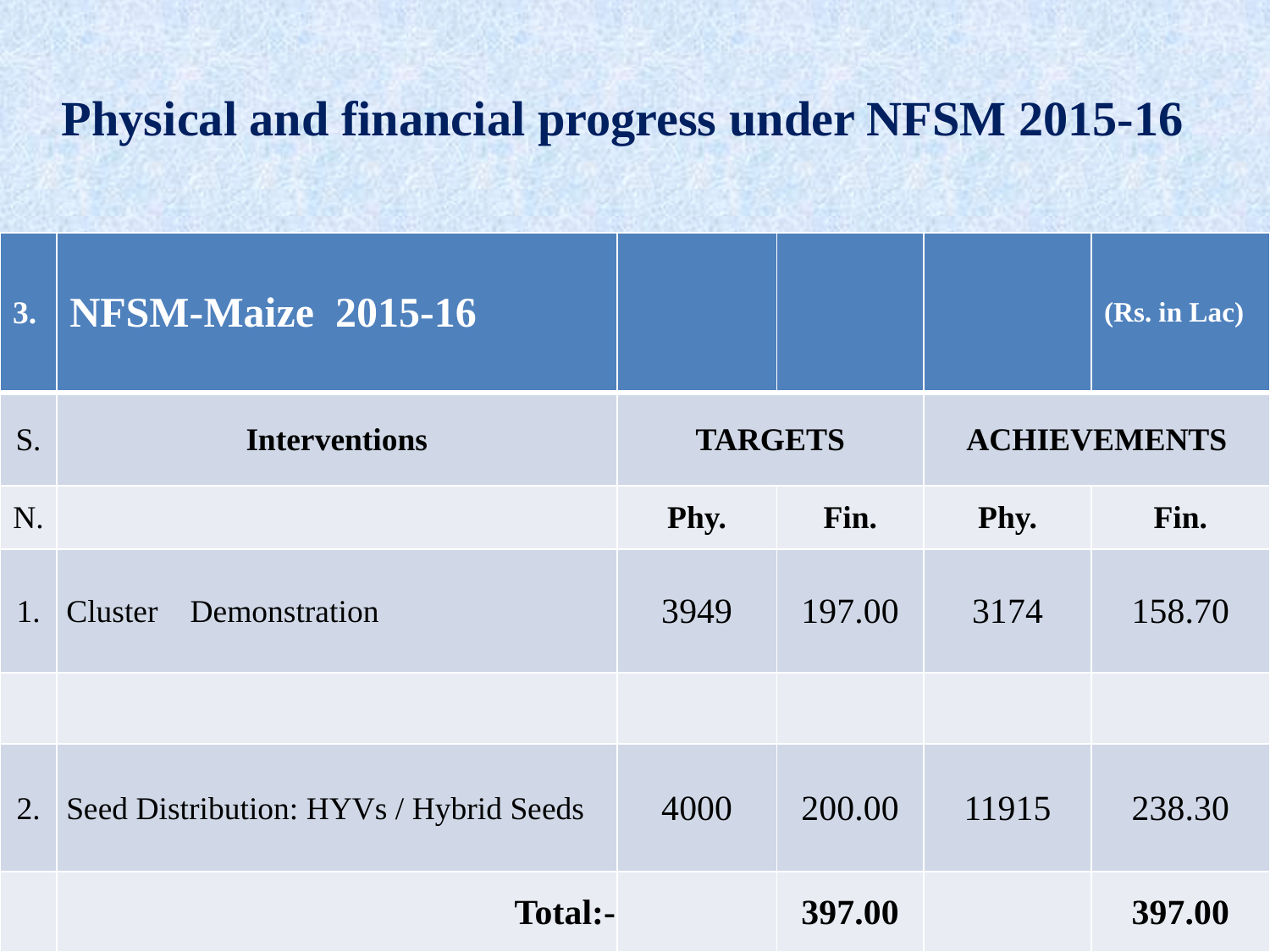

# Physical and financial progress under NFSM 2015-16

| 3. | NFSM-Maize 2015-16 |  |  |  | (Rs. in Lac) |
| --- | --- | --- | --- | --- | --- |
| S. | Interventions | TARGETS |  | ACHIEVEMENTS |  |
| N. |  | Phy. | Fin. | Phy. | Fin. |
| 1. | Cluster Demonstration | 3949 | 197.00 | 3174 | 158.70 |
|  |  |  |  |  |  |
| 2. | Seed Distribution: HYVs / Hybrid Seeds | 4000 | 200.00 | 11915 | 238.30 |
|  | Total:- |  | 397.00 |  | 397.00 |